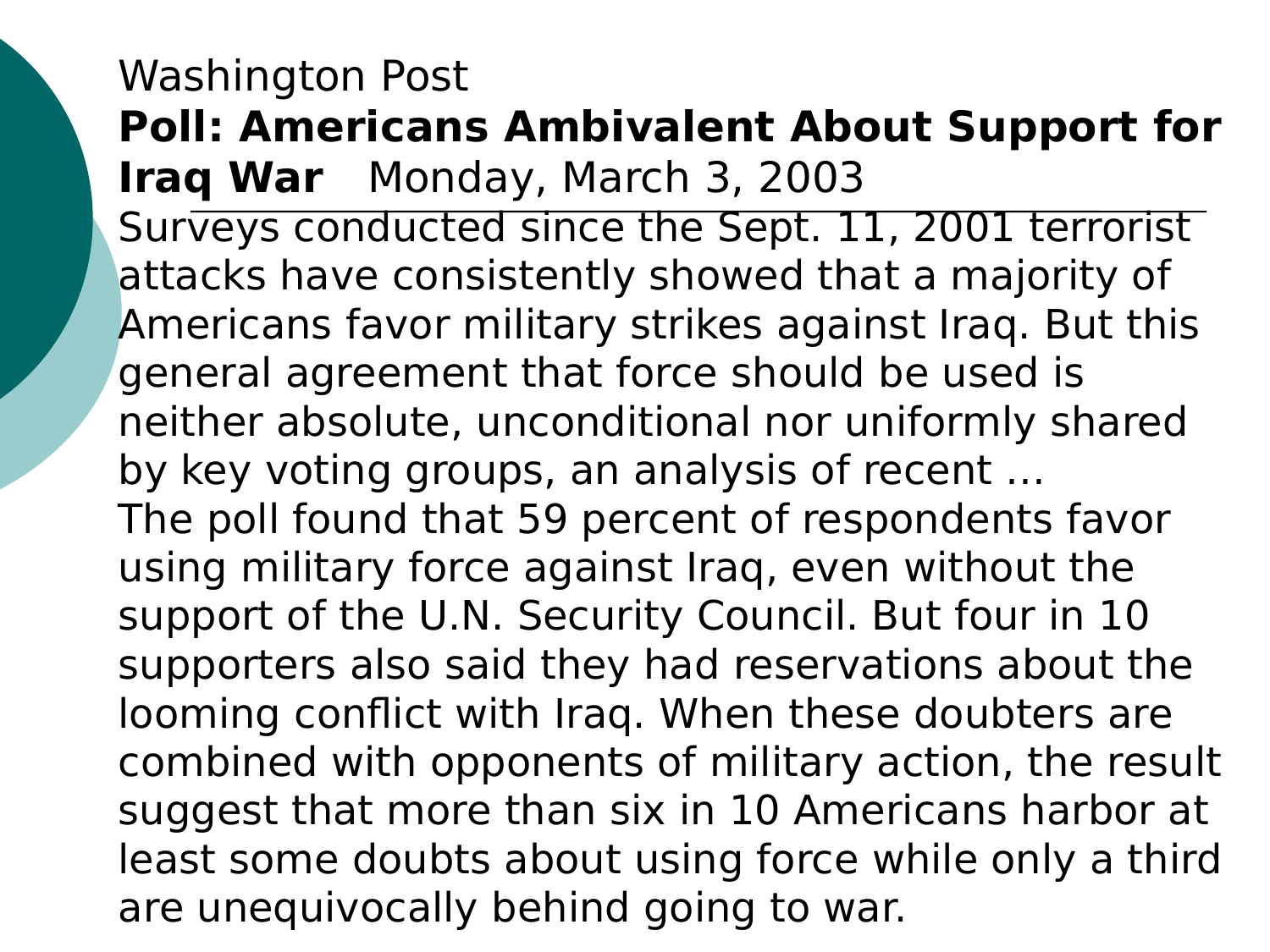

Washington Post
Poll: Americans Ambivalent About Support for Iraq War   Monday, March 3, 2003
Surveys conducted since the Sept. 11, 2001 terrorist attacks have consistently showed that a majority of Americans favor military strikes against Iraq. But this general agreement that force should be used is neither absolute, unconditional nor uniformly shared by key voting groups, an analysis of recent …
The poll found that 59 percent of respondents favor using military force against Iraq, even without the support of the U.N. Security Council. But four in 10 supporters also said they had reservations about the looming conflict with Iraq. When these doubters are combined with opponents of military action, the result suggest that more than six in 10 Americans harbor at least some doubts about using force while only a third are unequivocally behind going to war.